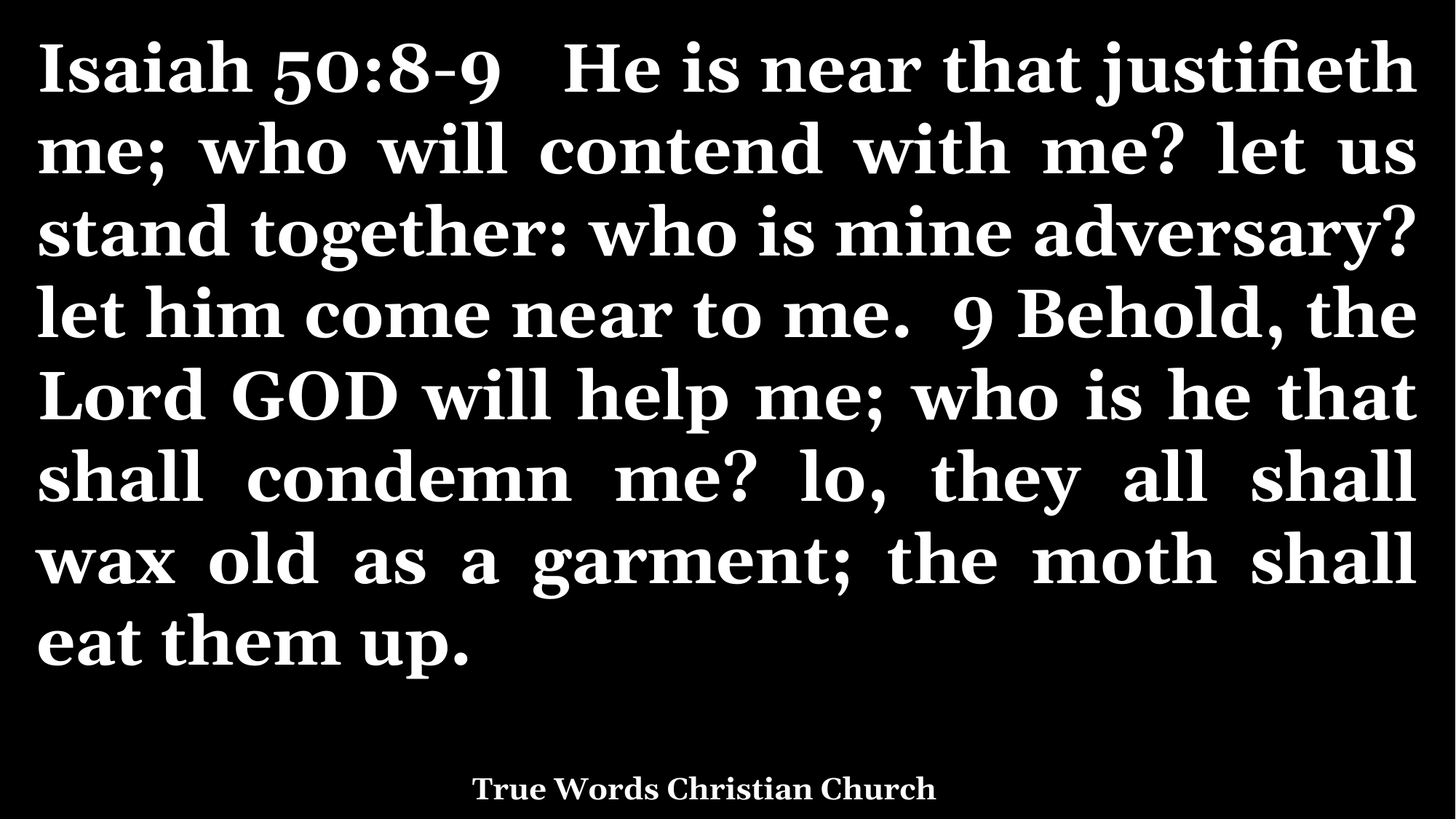

Isaiah 50:8-9   He is near that justifieth me; who will contend with me? let us stand together: who is mine adversary? let him come near to me.  9 Behold, the Lord GOD will help me; who is he that shall condemn me? lo, they all shall wax old as a garment; the moth shall eat them up.
True Words Christian Church